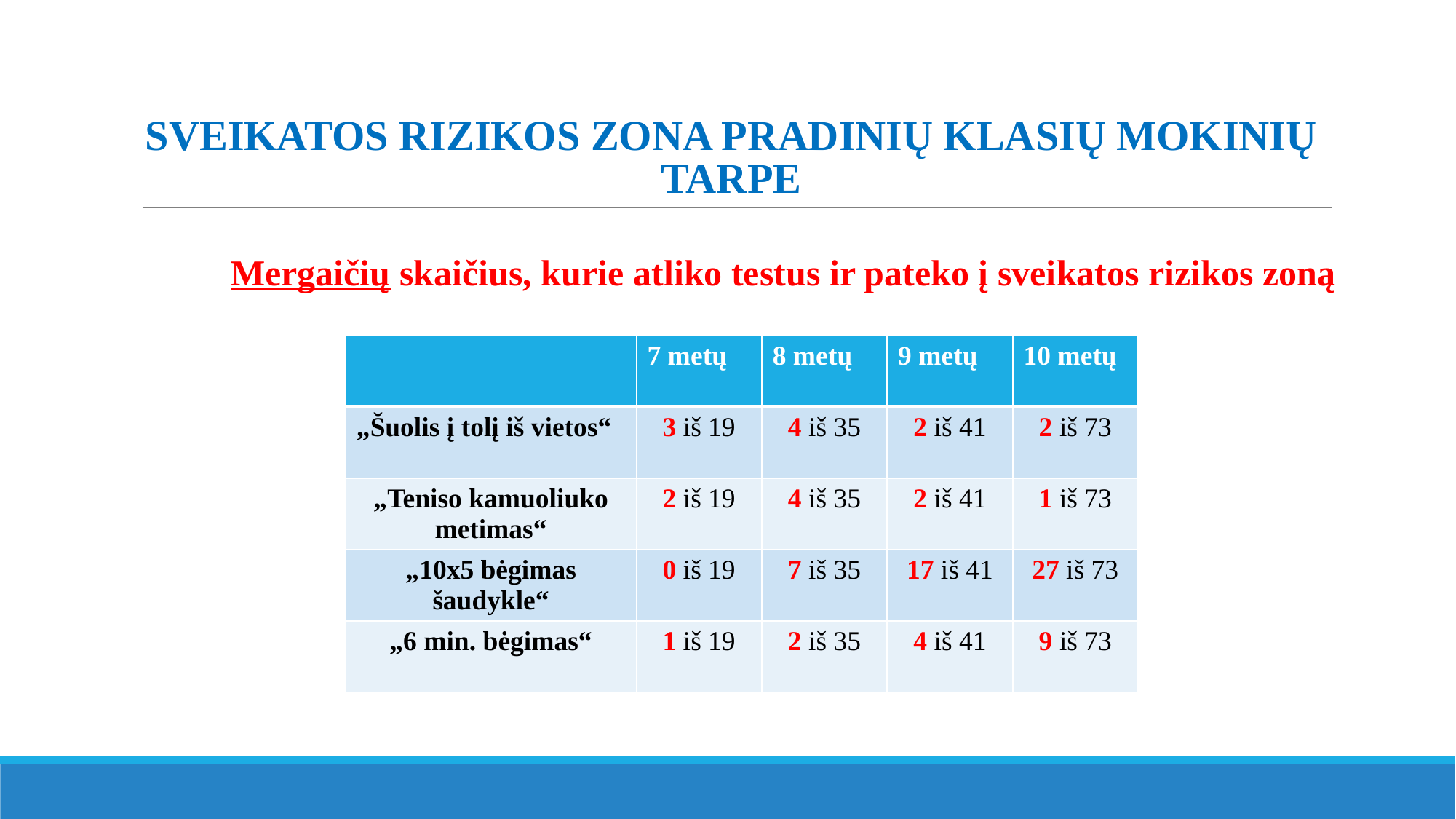

# Sveikatos rizikos zona pradinių klasių mokinių tarpe
Mergaičių skaičius, kurie atliko testus ir pateko į sveikatos rizikos zoną
|  | 7 metų | 8 metų | 9 metų | 10 metų |
| --- | --- | --- | --- | --- |
| „Šuolis į tolį iš vietos“ | 3 iš 19 | 4 iš 35 | 2 iš 41 | 2 iš 73 |
| „Teniso kamuoliuko metimas“ | 2 iš 19 | 4 iš 35 | 2 iš 41 | 1 iš 73 |
| „10x5 bėgimas šaudykle“ | 0 iš 19 | 7 iš 35 | 17 iš 41 | 27 iš 73 |
| „6 min. bėgimas“ | 1 iš 19 | 2 iš 35 | 4 iš 41 | 9 iš 73 |